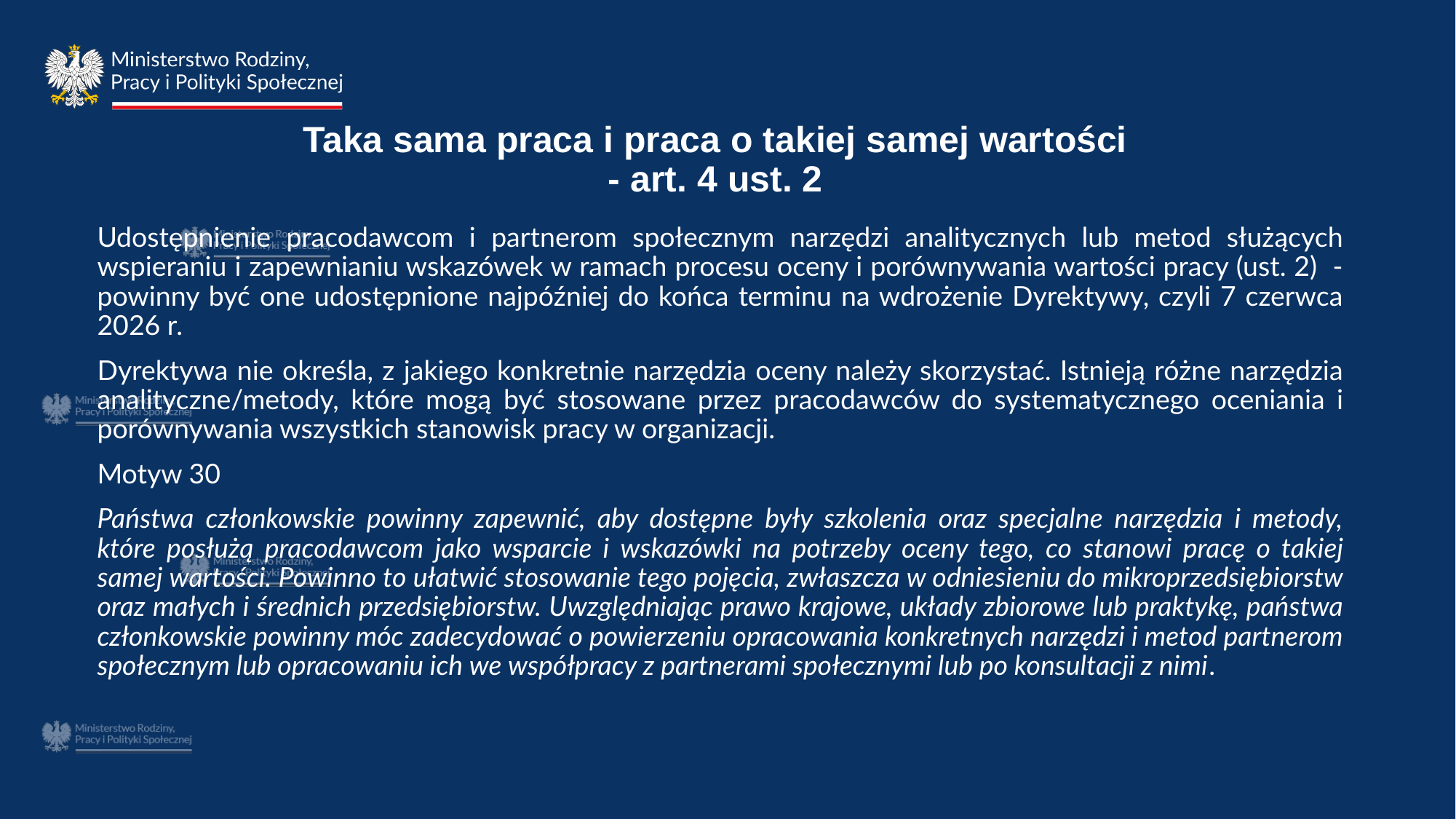

# Taka sama praca i praca o takiej samej wartości - art. 4 ust. 2
Udostępnienie pracodawcom i partnerom społecznym narzędzi analitycznych lub metod służących wspieraniu i zapewnianiu wskazówek w ramach procesu oceny i porównywania wartości pracy (ust. 2)  - powinny być one udostępnione najpóźniej do końca terminu na wdrożenie Dyrektywy, czyli 7 czerwca 2026 r.
Dyrektywa nie określa, z jakiego konkretnie narzędzia oceny należy skorzystać. Istnieją różne narzędzia analityczne/metody, które mogą być stosowane przez pracodawców do systematycznego oceniania i porównywania wszystkich stanowisk pracy w organizacji.
Motyw 30
Państwa członkowskie powinny zapewnić, aby dostępne były szkolenia oraz specjalne narzędzia i metody, które posłużą pracodawcom jako wsparcie i wskazówki na potrzeby oceny tego, co stanowi pracę o takiej samej wartości. Powinno to ułatwić stosowanie tego pojęcia, zwłaszcza w odniesieniu do mikroprzedsiębiorstw oraz małych i średnich przedsiębiorstw. Uwzględniając prawo krajowe, układy zbiorowe lub praktykę, państwa członkowskie powinny móc zadecydować o powierzeniu opracowania konkretnych narzędzi i metod partnerom społecznym lub opracowaniu ich we współpracy z partnerami społecznymi lub po konsultacji z nimi.